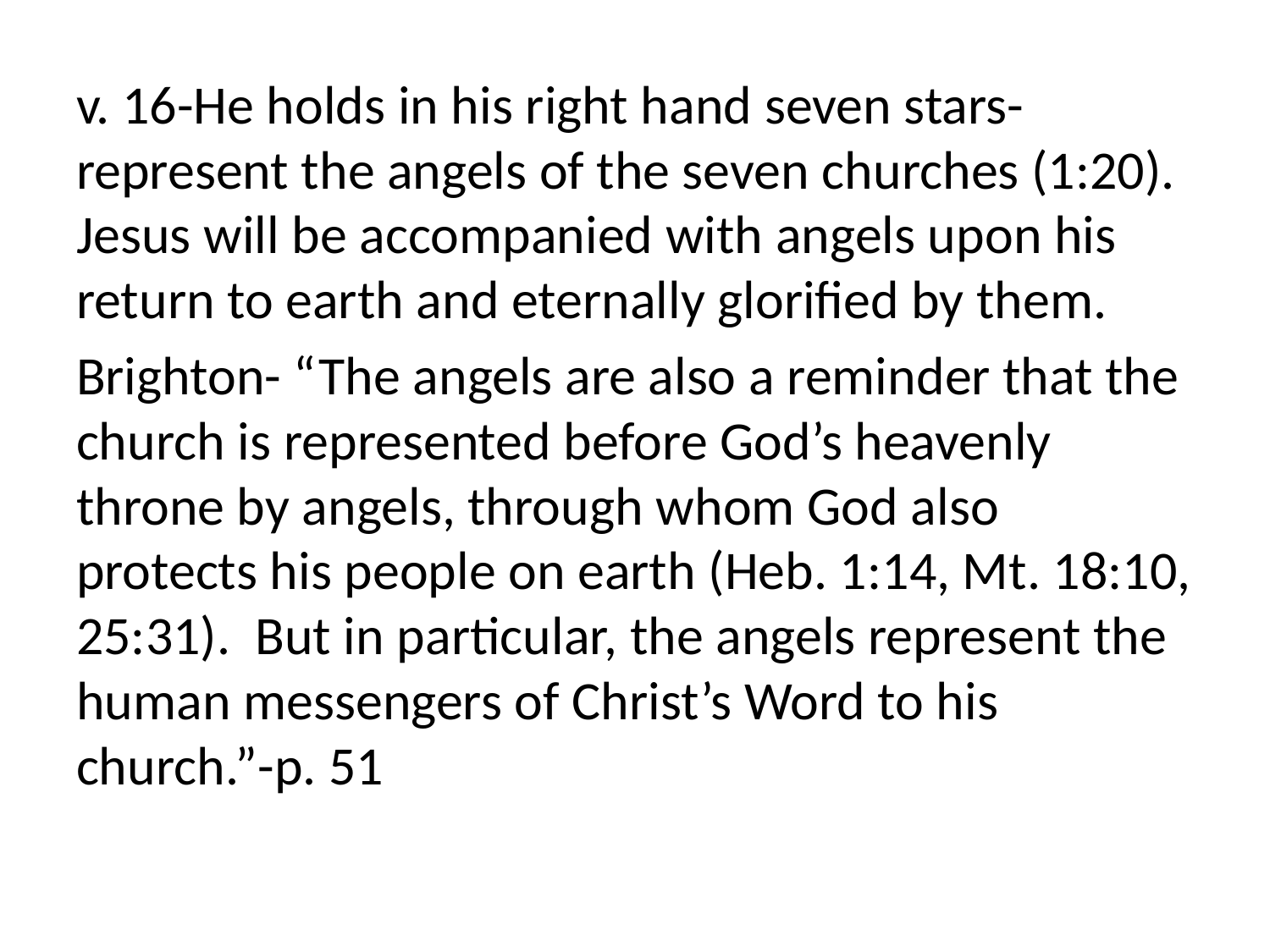

v. 16-He holds in his right hand seven stars-represent the angels of the seven churches (1:20).  Jesus will be accompanied with angels upon his return to earth and eternally glorified by them.
Brighton- “The angels are also a reminder that the church is represented before God’s heavenly throne by angels, through whom God also protects his people on earth (Heb. 1:14, Mt. 18:10, 25:31).  But in particular, the angels represent the human messengers of Christ’s Word to his church.”-p. 51